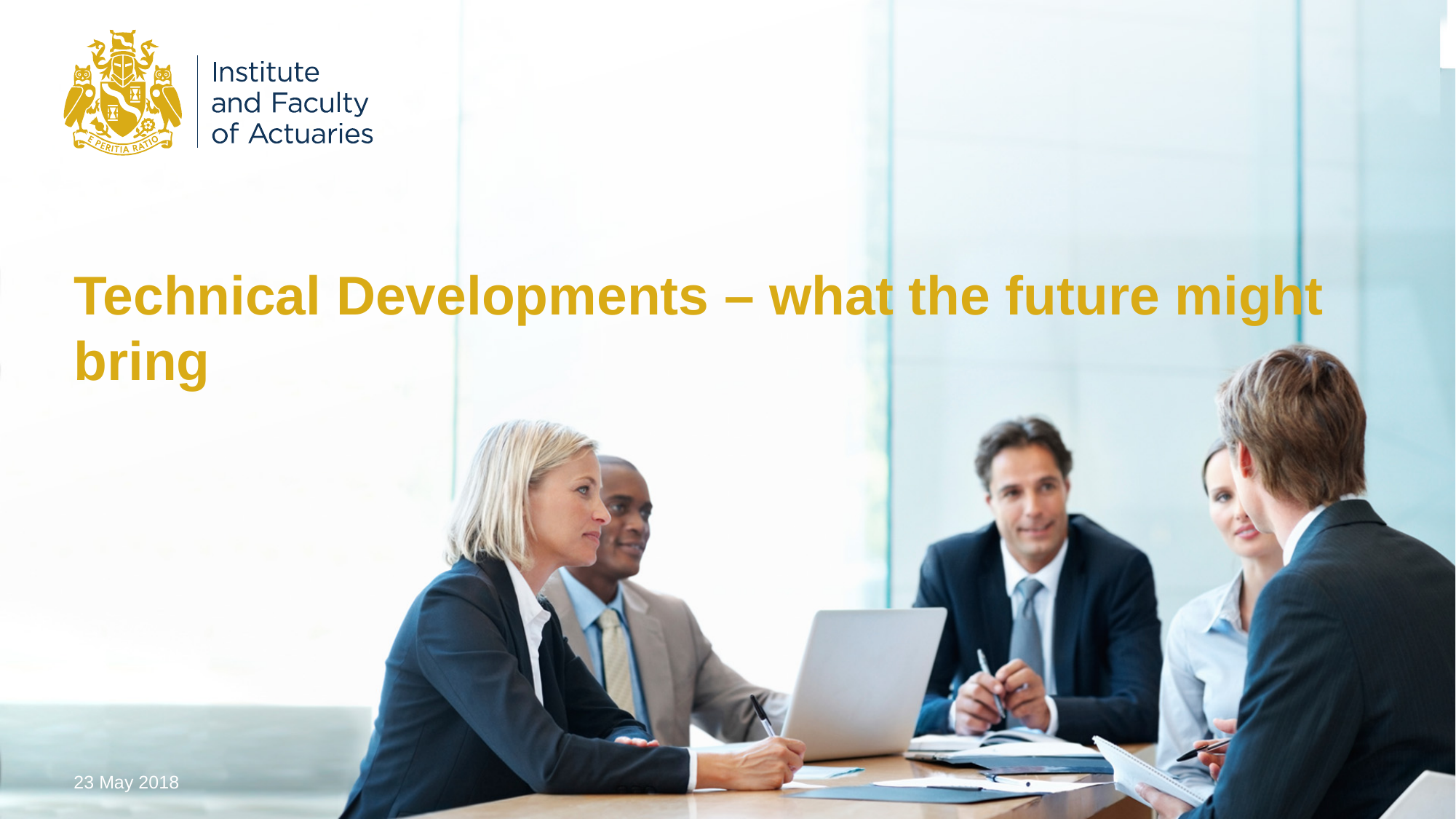

# Technical Developments – what the future might bring

23 May 2018